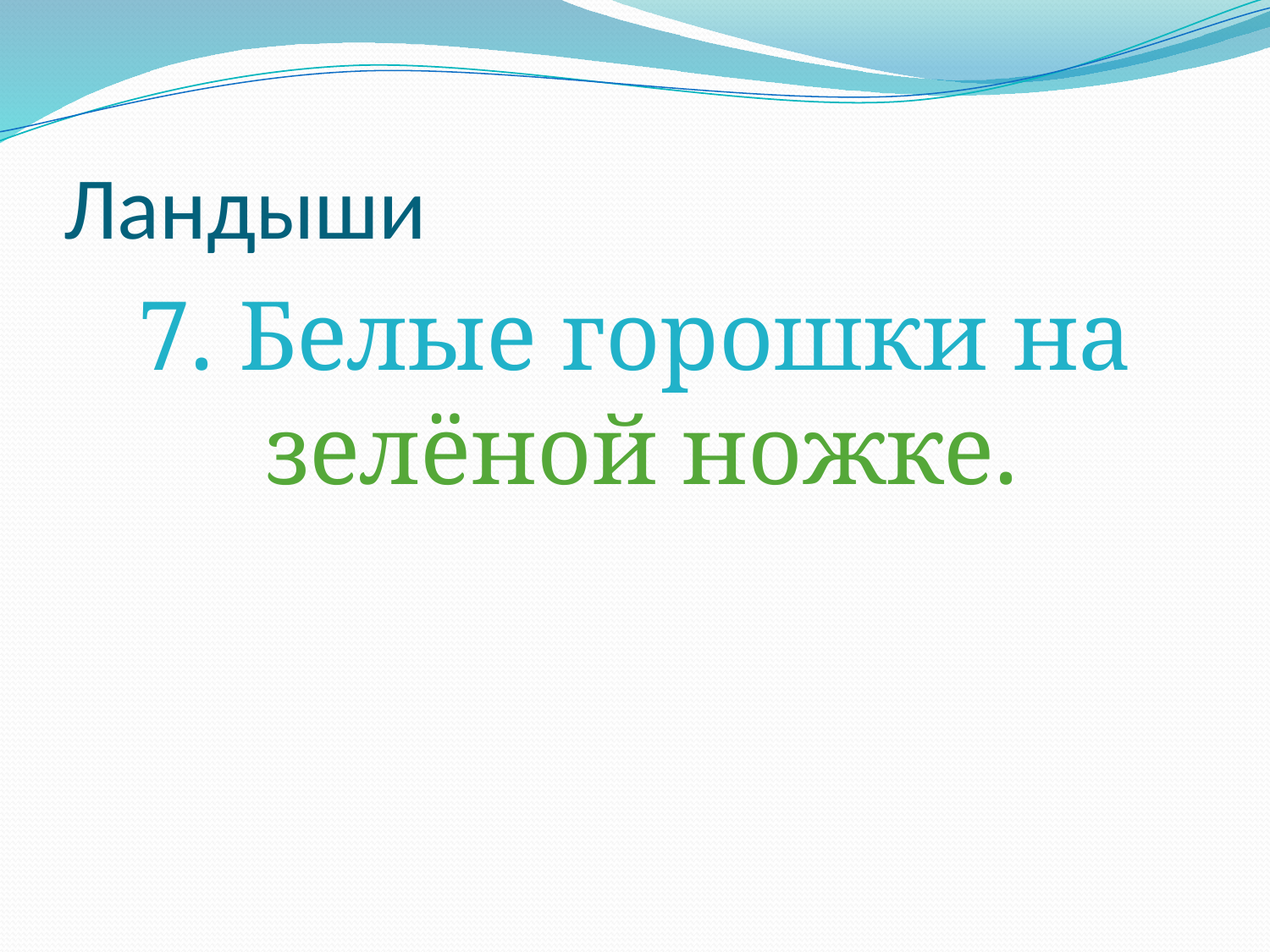

# Ландыши
7. Белые горошки на зелёной ножке.